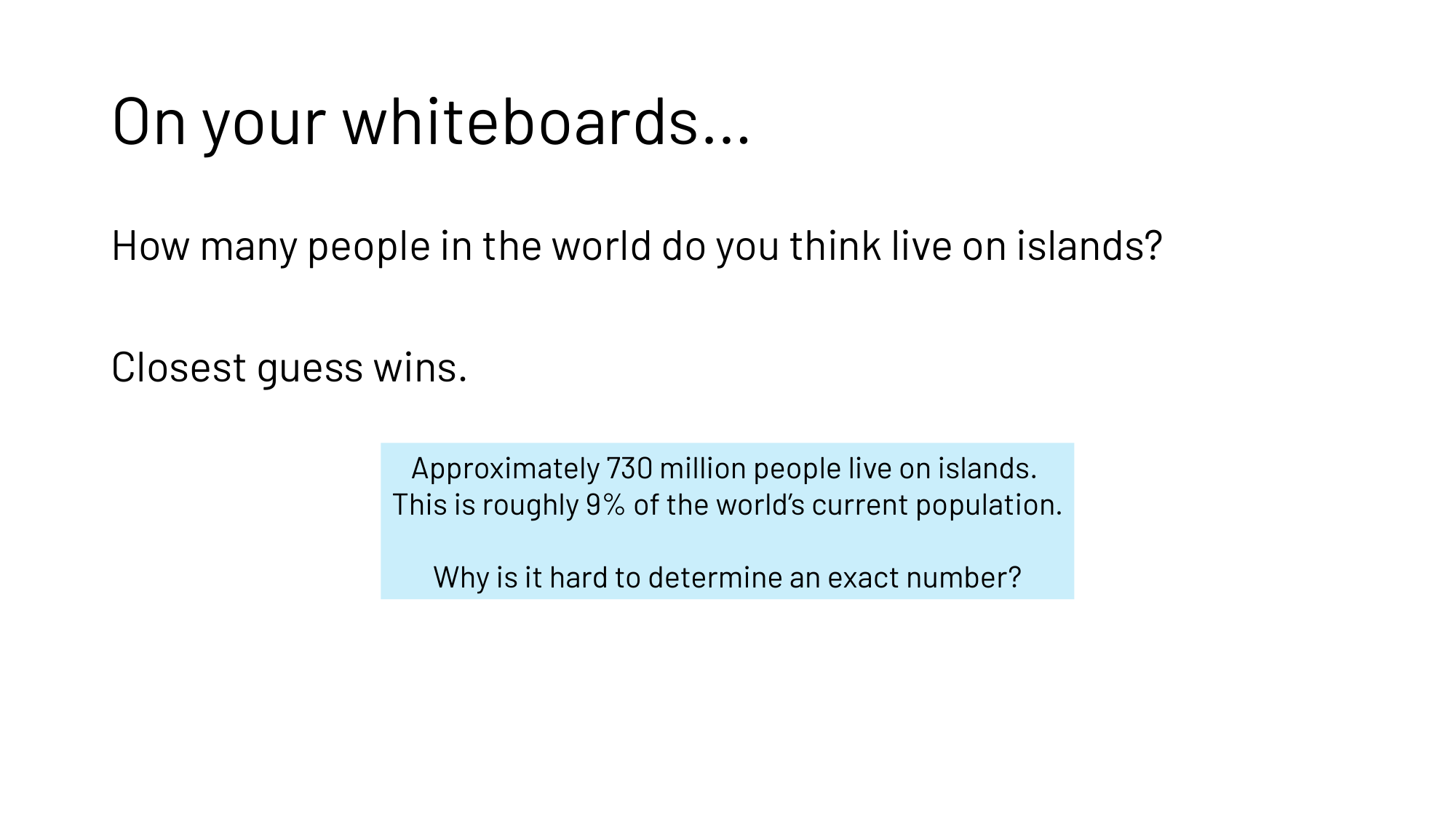

# On your whiteboards…
How many people in the world do you think live on islands?

Closest guess wins.
Approximately 730 million people live on islands.
This is roughly 9% of the world’s current population.

Why is it hard to determine an exact number?